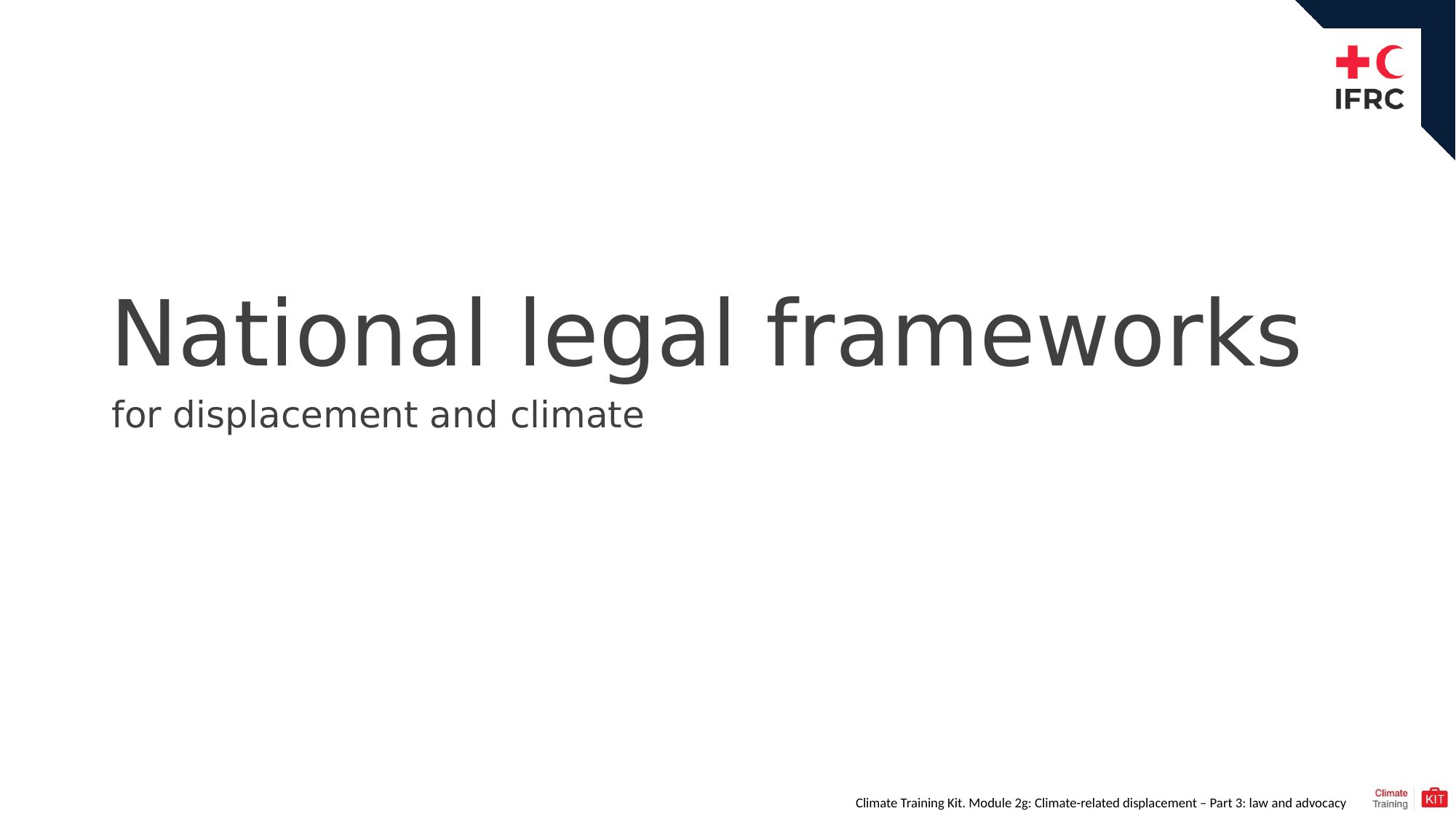

# National legal frameworks
for displacement and climate